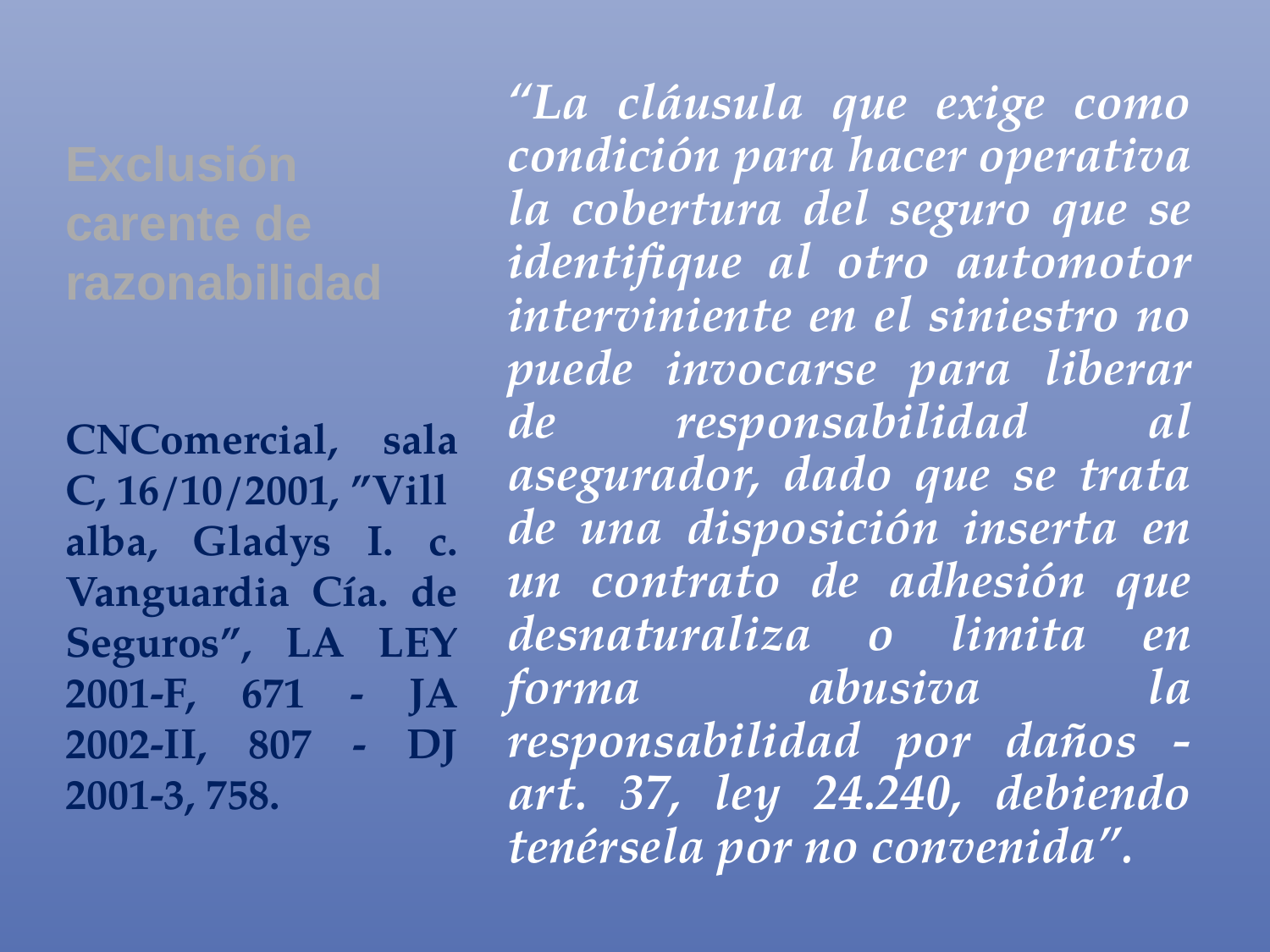

“La cláusula que exige como condición para hacer operativa la cobertura del seguro que se identifique al otro automotor interviniente en el siniestro no puede invocarse para liberar de responsabilidad al asegurador, dado que se trata de una disposición inserta en un contrato de adhesión que desnaturaliza o limita en forma abusiva la responsabilidad por daños -art. 37, ley 24.240, debiendo tenérsela por no convenida”.
# Exclusión carente de razonabilidad
CNComercial, sala C, 16/10/2001, ”Villalba, Gladys I. c. Vanguardia Cía. de Seguros”, LA LEY 2001-F, 671 - JA 2002-II, 807 - DJ 2001-3, 758.